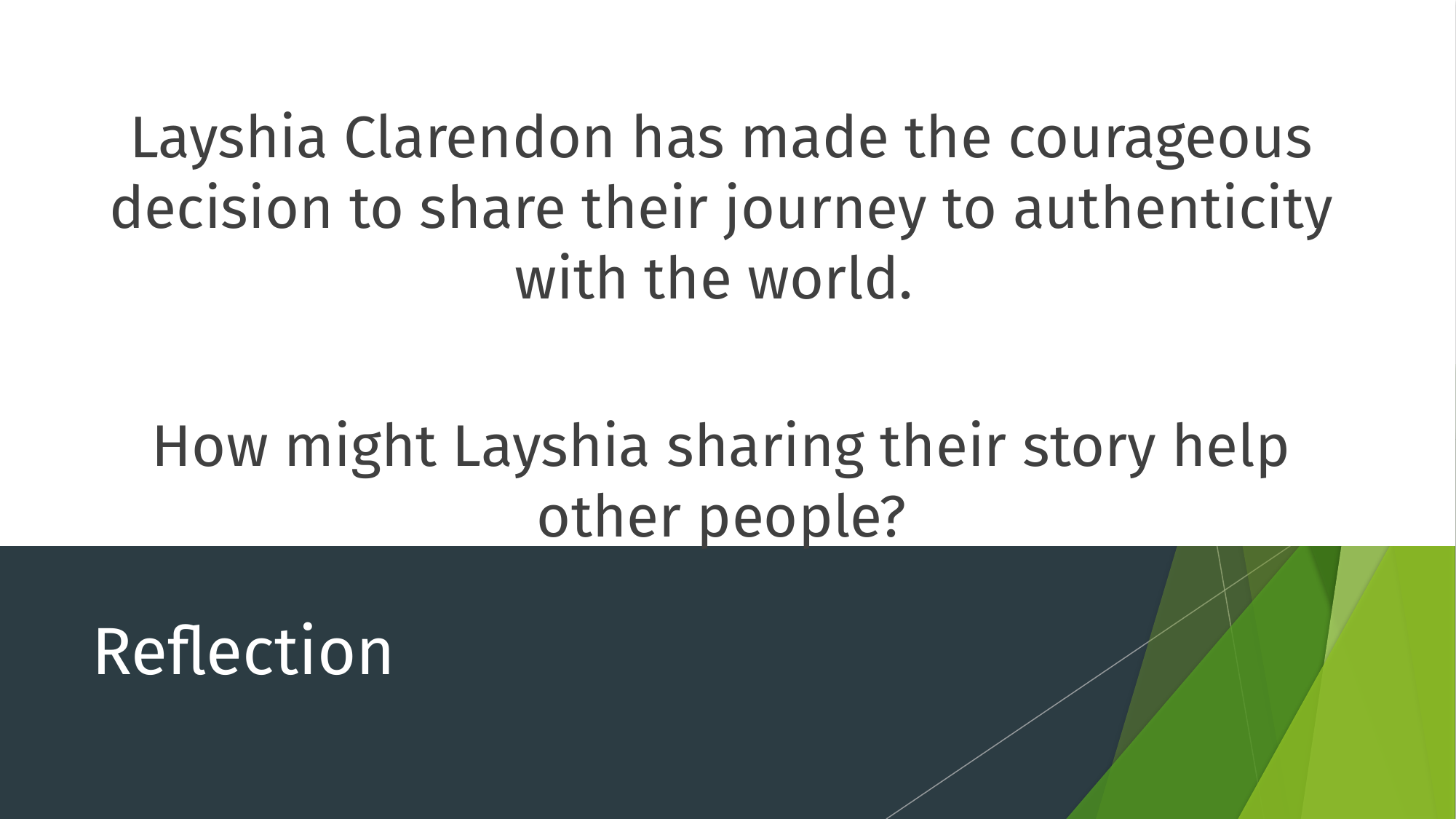

Layshia Clarendon has made the courageous decision to share their journey to authenticity with the world.

How might Layshia sharing their story help other people?

# Reflection